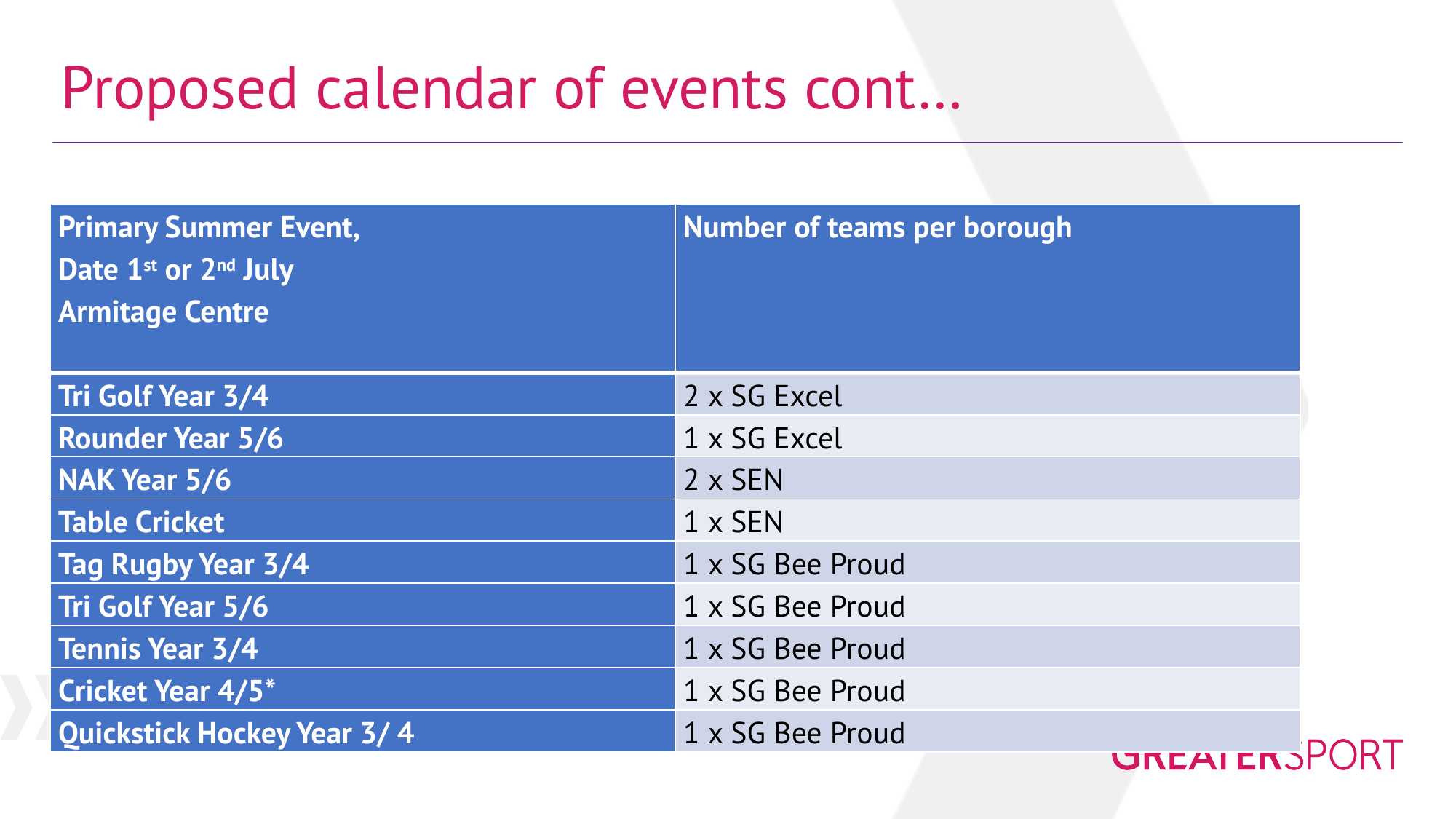

# Proposed calendar of events cont…
| Primary Summer Event, Date 1st or 2nd July Armitage Centre | Number of teams per borough |
| --- | --- |
| Tri Golf Year 3/4 | 2 x SG Excel |
| Rounder Year 5/6 | 1 x SG Excel |
| NAK Year 5/6 | 2 x SEN |
| Table Cricket | 1 x SEN |
| Tag Rugby Year 3/4 | 1 x SG Bee Proud |
| Tri Golf Year 5/6 | 1 x SG Bee Proud |
| Tennis Year 3/4 | 1 x SG Bee Proud |
| Cricket Year 4/5\* | 1 x SG Bee Proud |
| Quickstick Hockey Year 3/ 4 | 1 x SG Bee Proud |